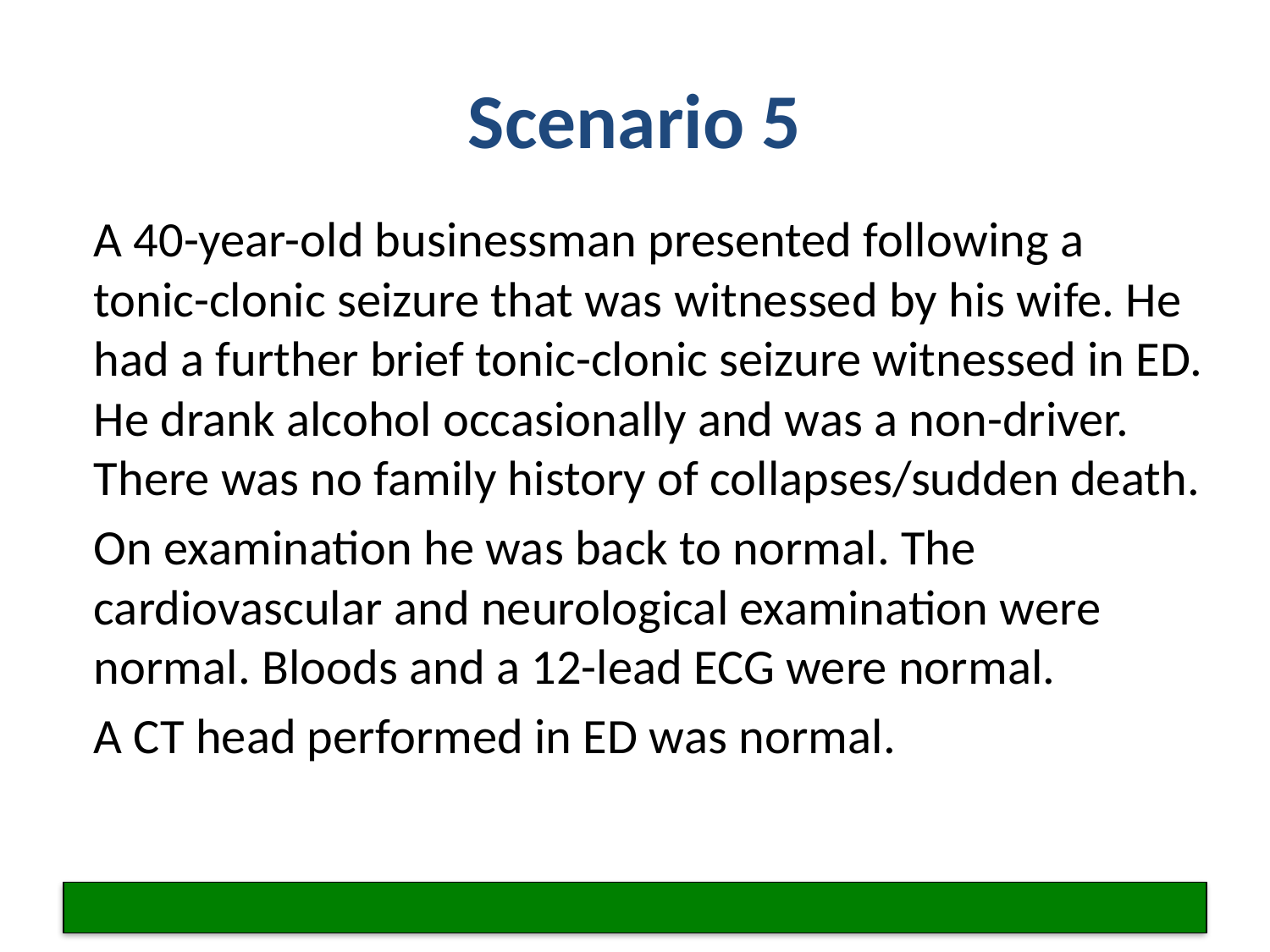

# Scenario 5
A 40-year-old businessman presented following a tonic-clonic seizure that was witnessed by his wife. He had a further brief tonic-clonic seizure witnessed in ED. He drank alcohol occasionally and was a non-driver. There was no family history of collapses/sudden death.
On examination he was back to normal. The cardiovascular and neurological examination were normal. Bloods and a 12-lead ECG were normal.
A CT head performed in ED was normal.